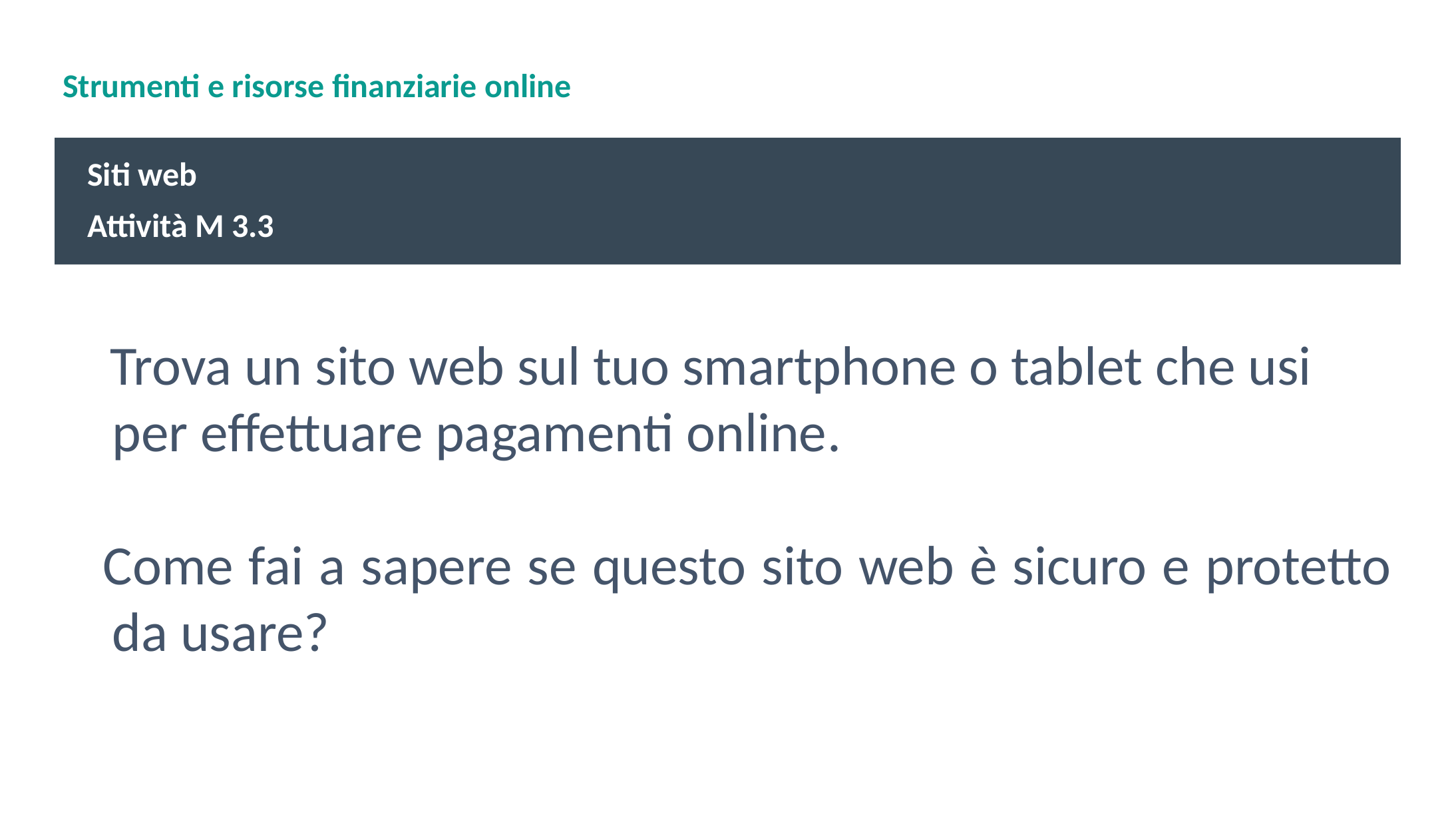

# Strumenti e risorse finanziarie online
Siti web
Attività M 3.3

  Trova un sito web sul tuo smartphone o tablet che usi per effettuare pagamenti online.

 Come fai a sapere se questo sito web è sicuro e protetto da usare?